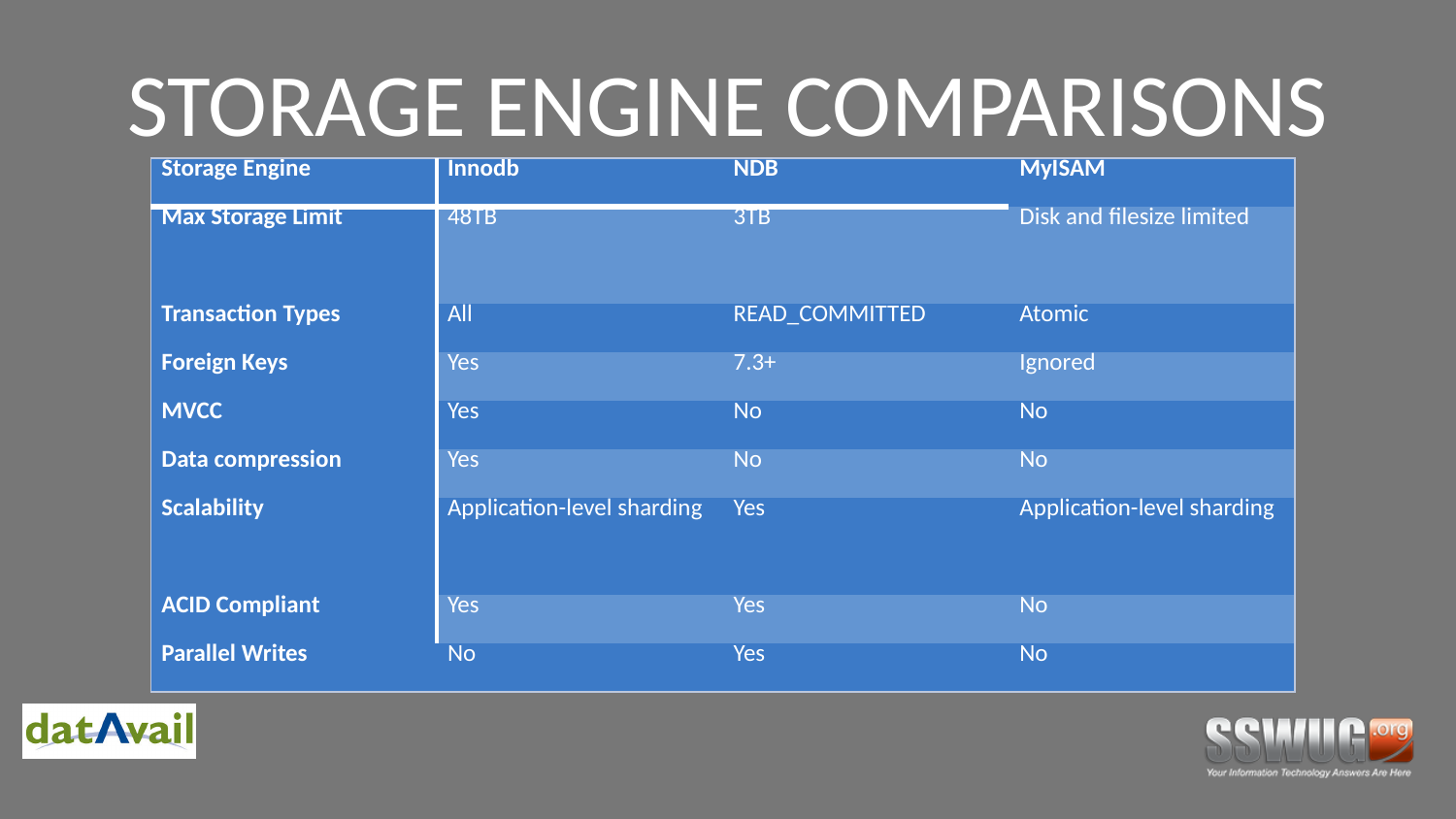

# STORAGE ENGINE COMPARISONS
| Storage Engine | Innodb | NDB | MyISAM |
| --- | --- | --- | --- |
| Max Storage Limit | 48TB | 3TB | Disk and filesize limited |
| Transaction Types | All | READ\_COMMITTED | Atomic |
| Foreign Keys | Yes | 7.3+ | Ignored |
| MVCC | Yes | No | No |
| Data compression | Yes | No | No |
| Scalability | Application-level sharding | Yes | Application-level sharding |
| ACID Compliant | Yes | Yes | No |
| Parallel Writes | No | Yes | No |